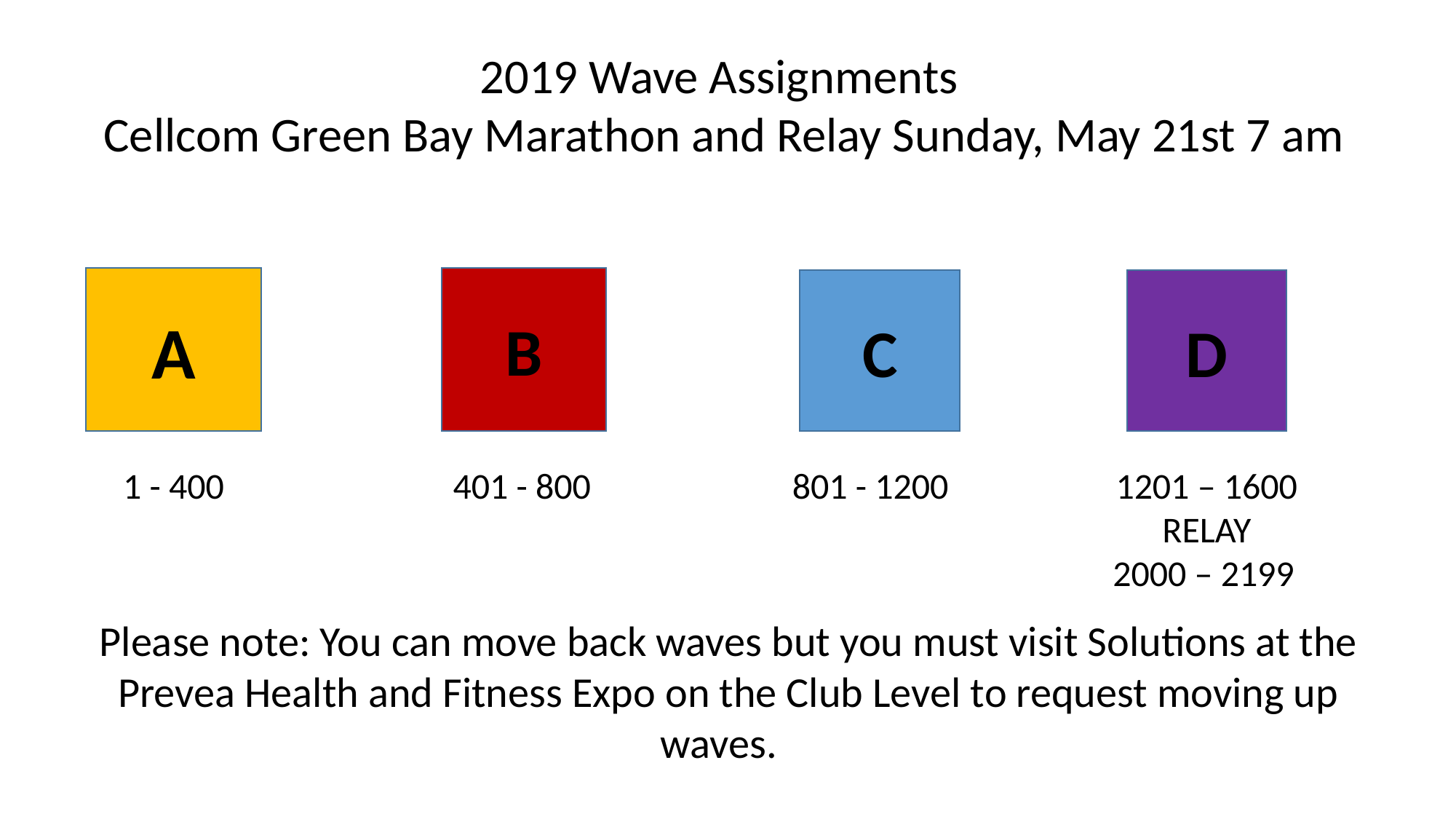

2019 Wave Assignments
Cellcom Green Bay Marathon and Relay Sunday, May 21st 7 am
A
B
D
C
801 - 1200
1201 – 1600
RELAY
2000 – 2199
1 - 400
401 - 800
Please note: You can move back waves but you must visit Solutions at the Prevea Health and Fitness Expo on the Club Level to request moving up waves.